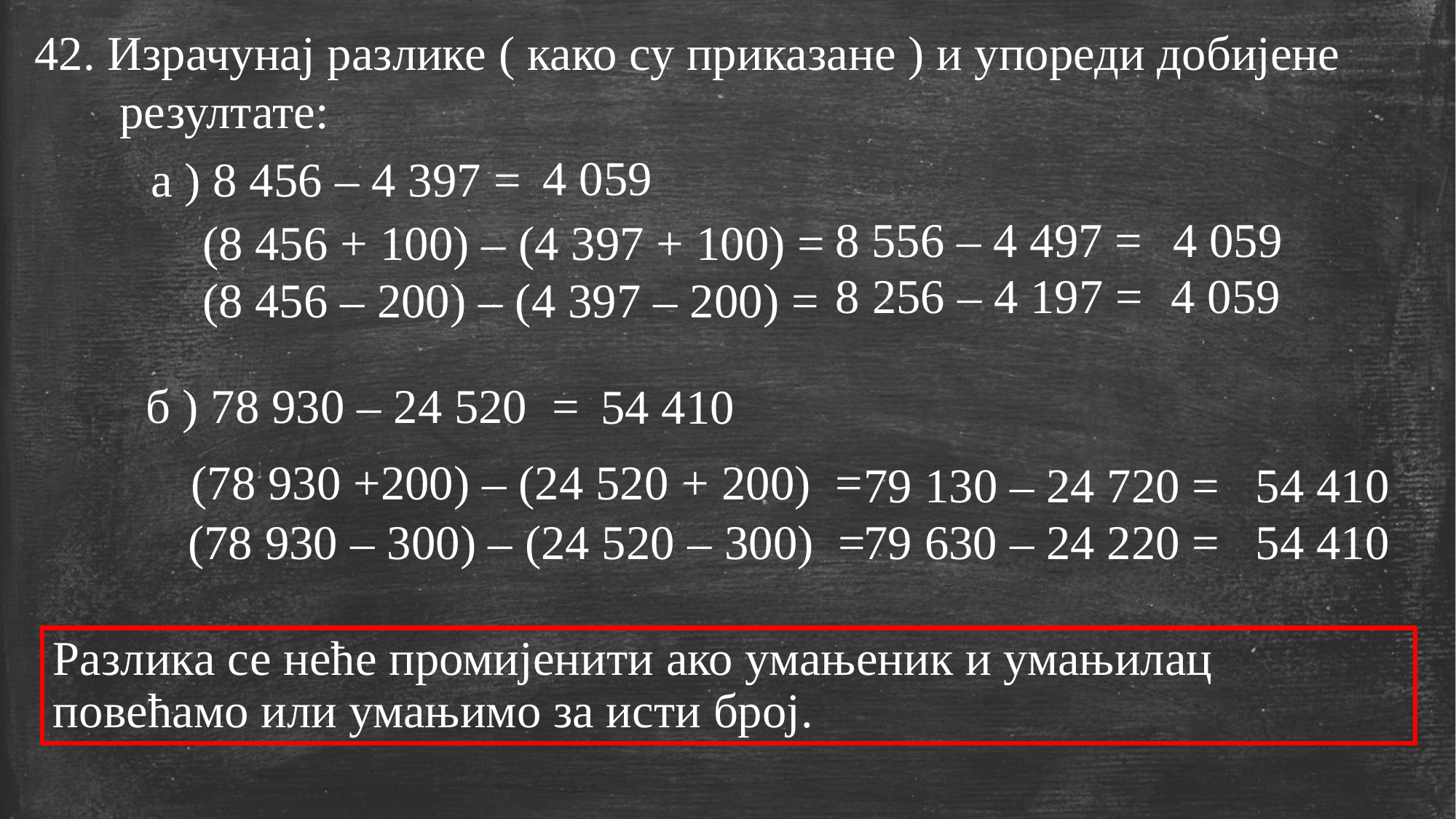

42. Израчунај разлике ( како су приказане ) и упореди добијене
        резултате:
4 059
    а ) 8 456 – 4 397 =
4 059
8 556 – 4 497 =
    (8 456 + 100) – (4 397 + 100) =
4 059
8 256 – 4 197 =
    (8 456 – 200) – (4 397 – 200) =
54 410
    б ) 78 930 – 24 520  =
54 410
79 130 – 24 720 =
         (78 930 +200) – (24 520 + 200)  =
79 630 – 24 220 =
54 410
         (78 930 – 300) – (24 520 – 300)  =
Разлика се неће промијенити ако умањеник и умањилац повећамо или умањимо за исти број.